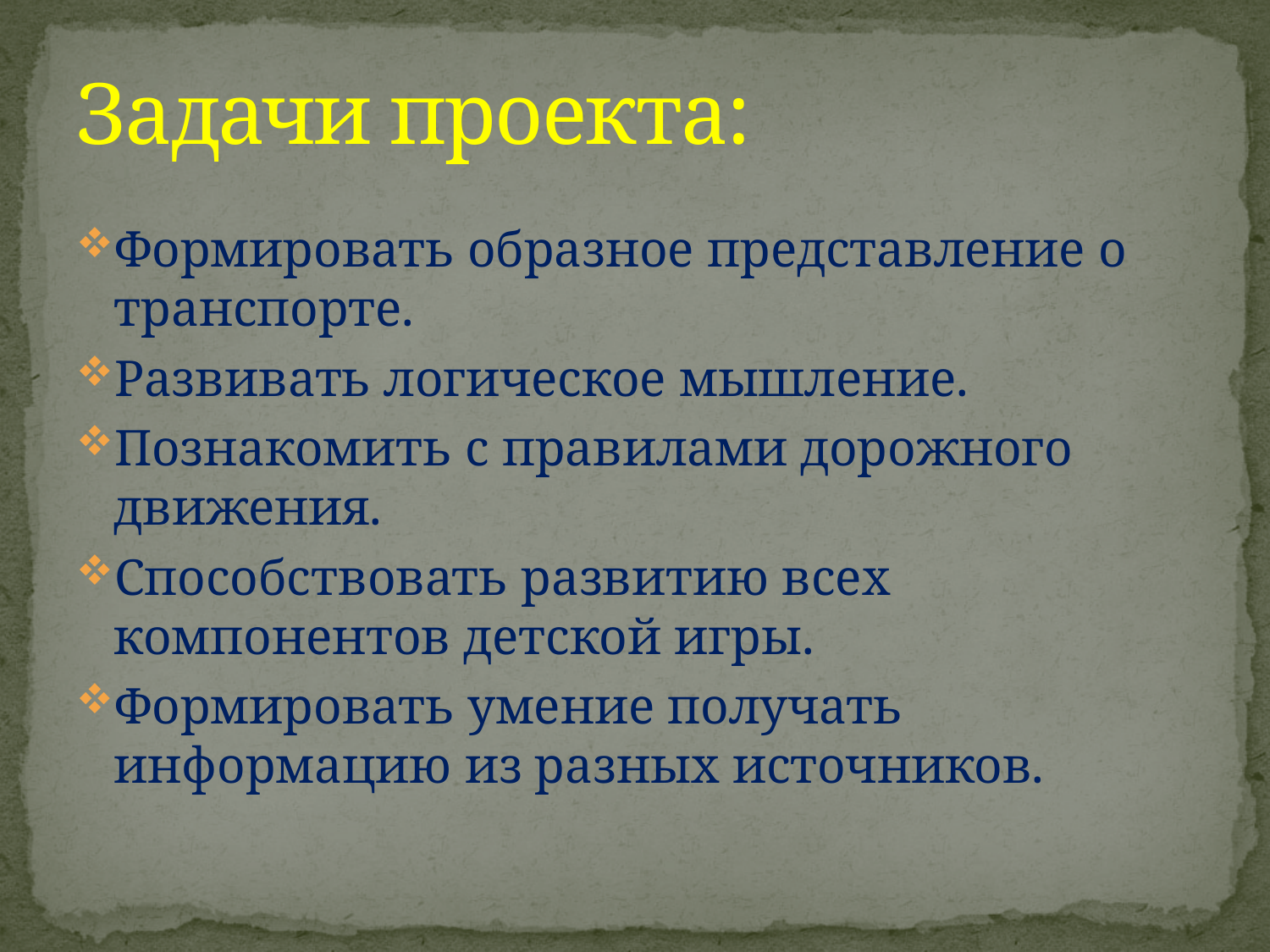

# Задачи проекта:
Формировать образное представление о транспорте.
Развивать логическое мышление.
Познакомить с правилами дорожного движения.
Способствовать развитию всех компонентов детской игры.
Формировать умение получать информацию из разных источников.